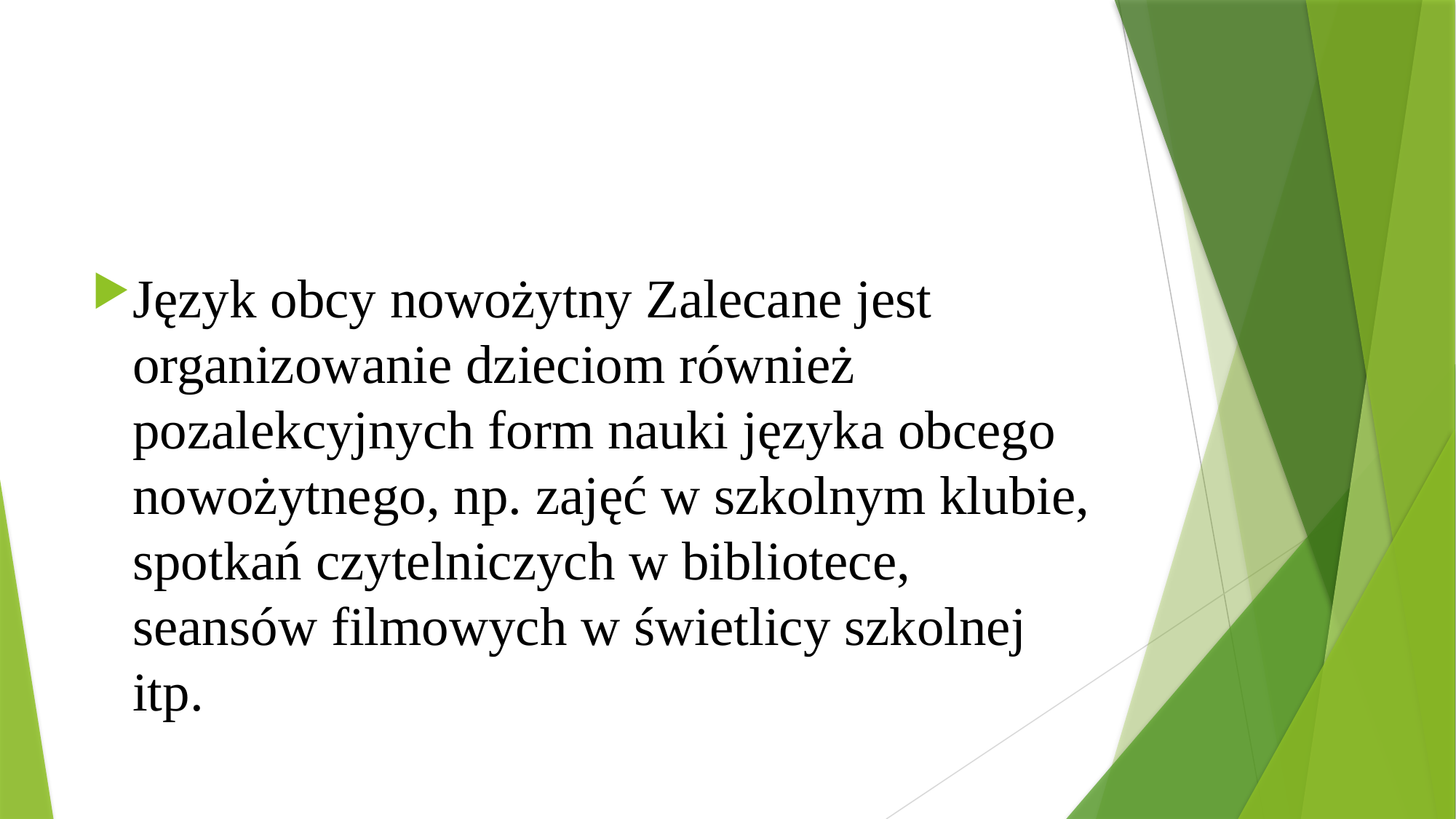

#
Język obcy nowożytny Zalecane jest organizowanie dzieciom również pozalekcyjnych form nauki języka obcego nowożytnego, np. zajęć w szkolnym klubie, spotkań czytelniczych w bibliotece, seansów filmowych w świetlicy szkolnej itp.